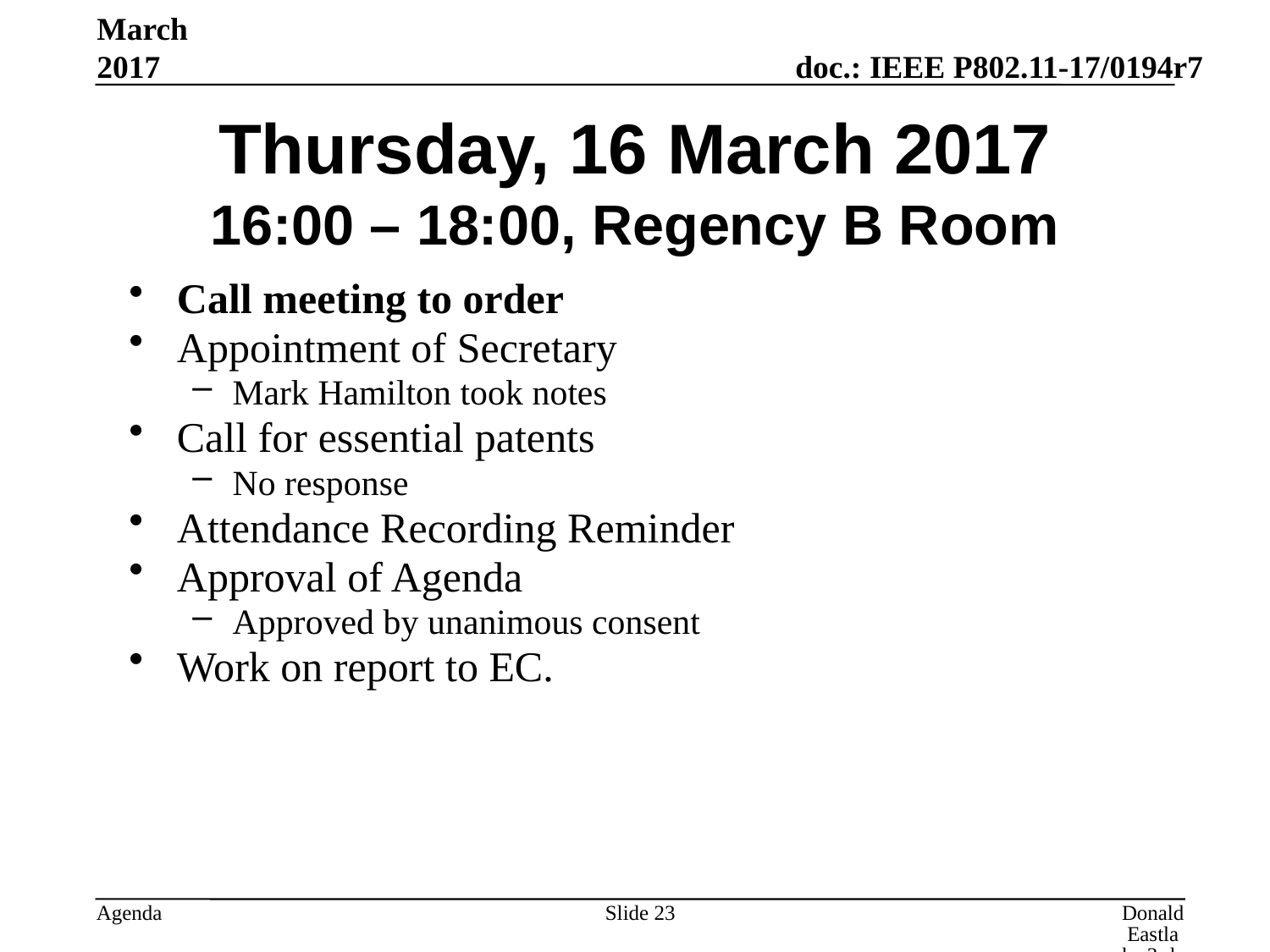

March 2017
# Thursday, 16 March 2017 16:00 – 18:00, Regency B Room
Call meeting to order
Appointment of Secretary
Mark Hamilton took notes
Call for essential patents
No response
Attendance Recording Reminder
Approval of Agenda
Approved by unanimous consent
Work on report to EC.

Slide 23
Donald Eastlake 3rd, Huawei Technologies